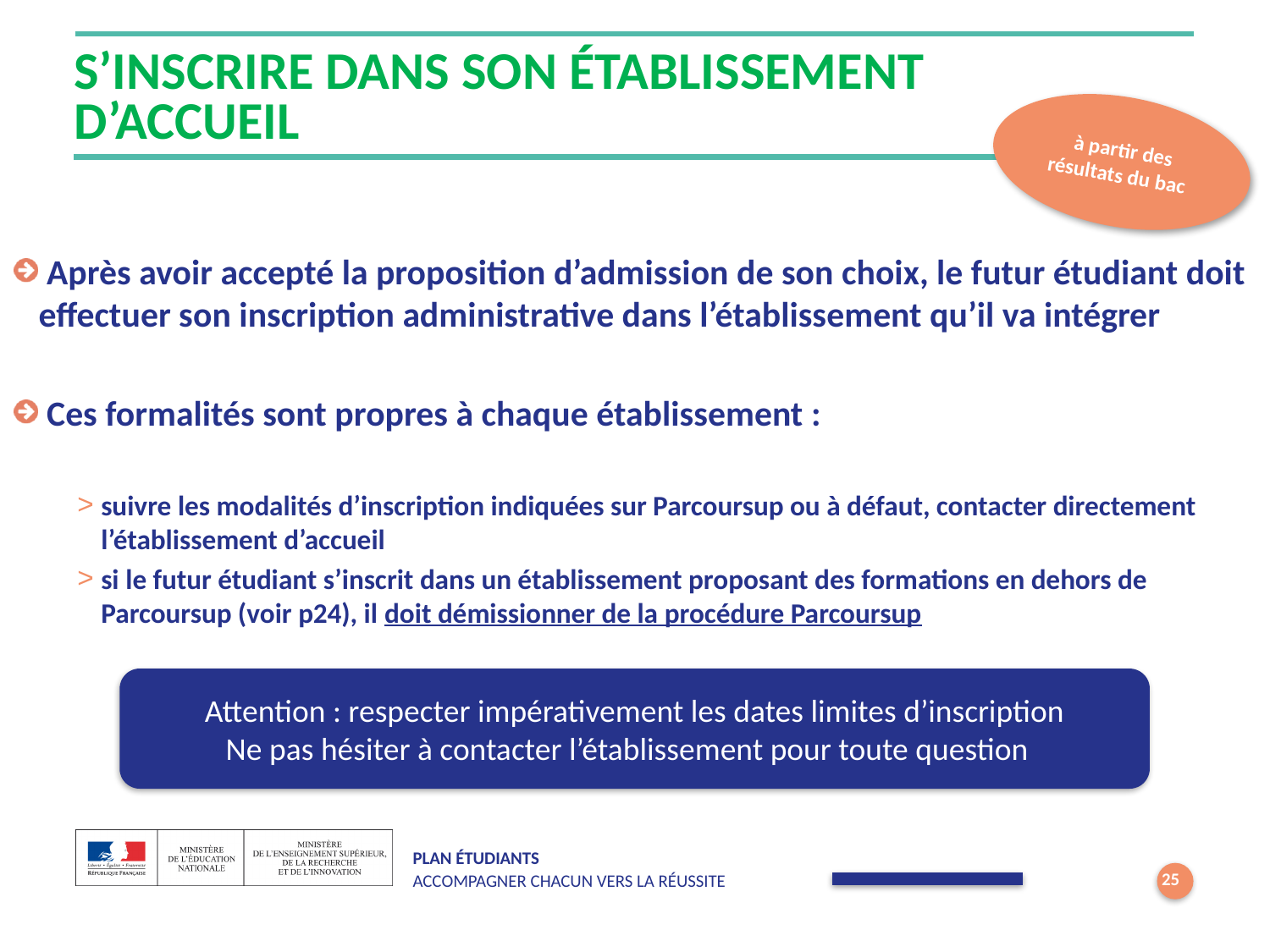

# S’inscrire dans son établissement d’accueil
à partir des résultats du bac

 Après avoir accepté la proposition d’admission de son choix, le futur étudiant doit effectuer son inscription administrative dans l’établissement qu’il va intégrer

 Ces formalités sont propres à chaque établissement :

suivre les modalités d’inscription indiquées sur Parcoursup ou à défaut, contacter directement l’établissement d’accueil
si le futur étudiant s’inscrit dans un établissement proposant des formations en dehors de Parcoursup (voir p24), il doit démissionner de la procédure Parcoursup

Attention : respecter impérativement les dates limites d’inscription
Ne pas hésiter à contacter l’établissement pour toute question
25